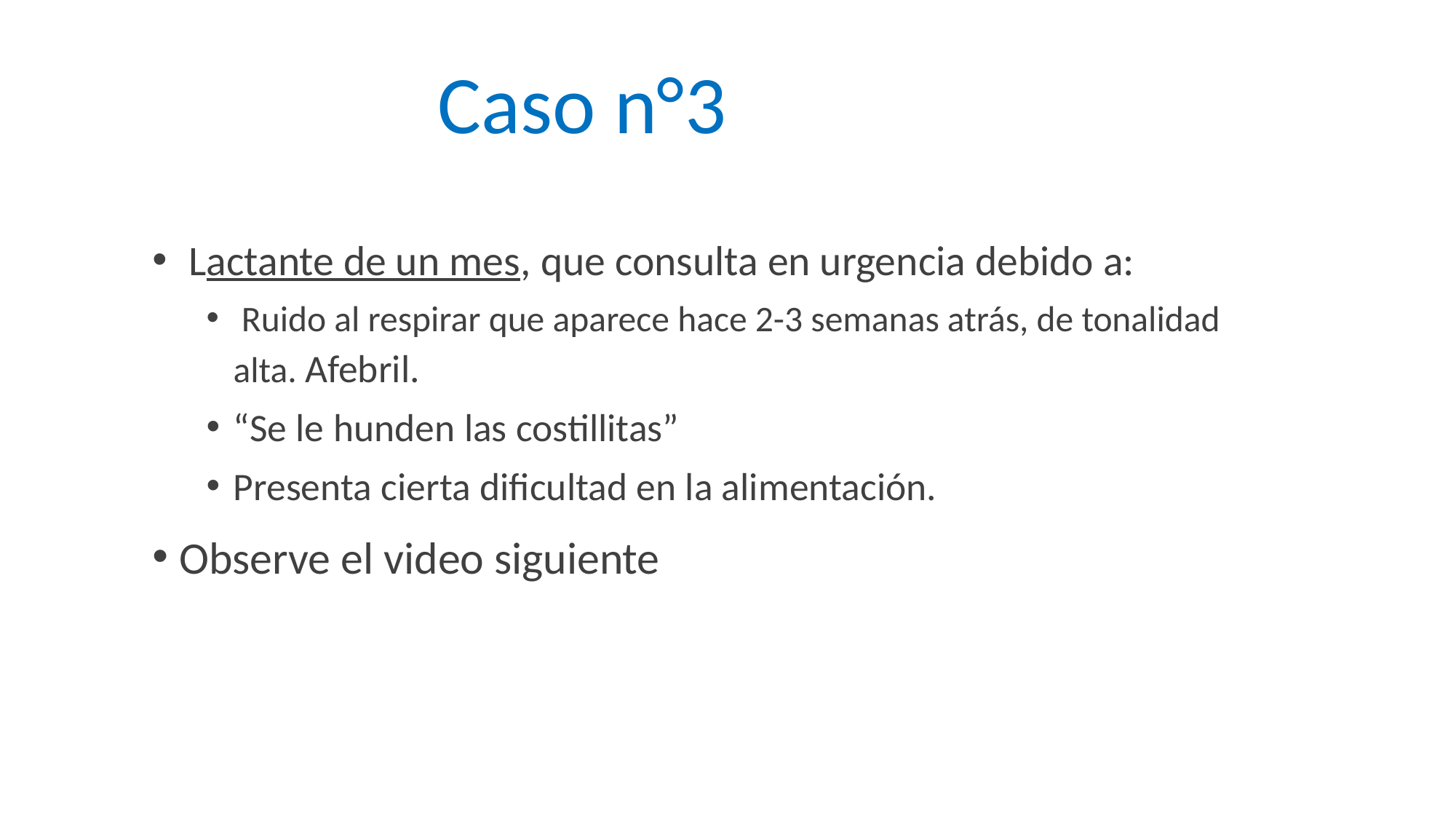

# Caso n°3
 Lactante de un mes, que consulta en urgencia debido a:
 Ruido al respirar que aparece hace 2-3 semanas atrás, de tonalidad alta. Afebril.
“Se le hunden las costillitas”
Presenta cierta dificultad en la alimentación.
Observe el video siguiente